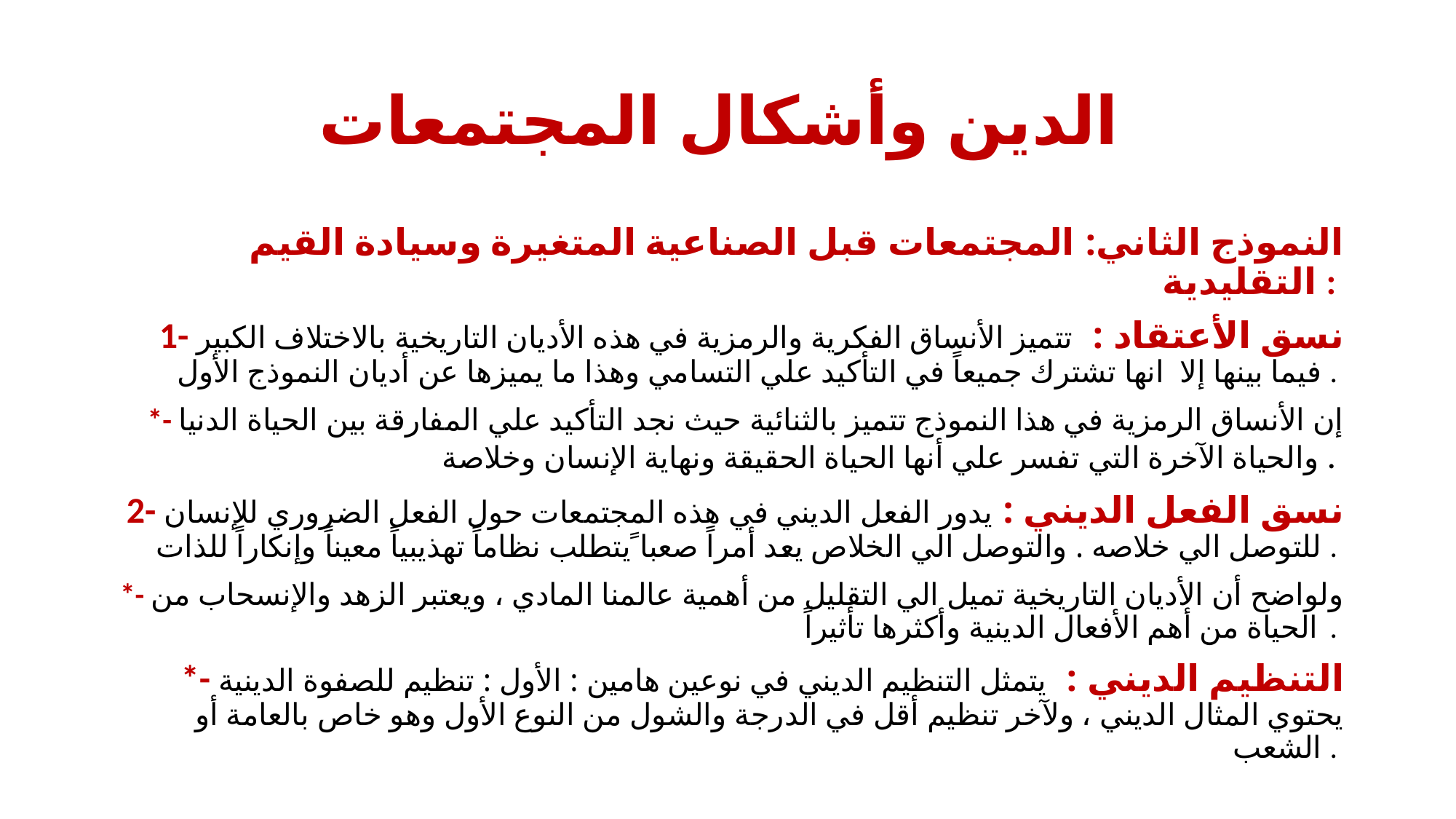

# الدين وأشكال المجتمعات
النموذج الثاني: المجتمعات قبل الصناعية المتغيرة وسيادة القيم التقليدية :
1- نسق الأعتقاد :  تتميز الأنساق الفكرية والرمزية في هذه الأديان التاريخية بالاختلاف الكبير فيما بينها إلا  انها تشترك جميعاً في التأكيد علي التسامي وهذا ما يميزها عن أديان النموذج الأول .
*- إن الأنساق الرمزية في هذا النموذج تتميز بالثنائية حيث نجد التأكيد علي المفارقة بين الحياة الدنيا والحياة الآخرة التي تفسر علي أنها الحياة الحقيقة ونهاية الإنسان وخلاصة .
2- نسق الفعل الديني : يدور الفعل الديني في هذه المجتمعات حول الفعل الضروري للإنسان للتوصل الي خلاصه . والتوصل الي الخلاص يعد أمراً صعبا ًيتطلب نظاماً تهذيبياً معيناً وإنكاراً للذات .
*- ولواضح أن الأديان التاريخية تميل الي التقليل من أهمية عالمنا المادي ، ويعتبر الزهد والإنسحاب من الحياة من أهم الأفعال الدينية وأكثرها تأثيراً .
*- التنظيم الديني :  يتمثل التنظيم الديني في نوعين هامين : الأول : تنظيم للصفوة الدينية يحتوي المثال الديني ، ولآخر تنظيم أقل في الدرجة والشول من النوع الأول وهو خاص بالعامة أو الشعب .